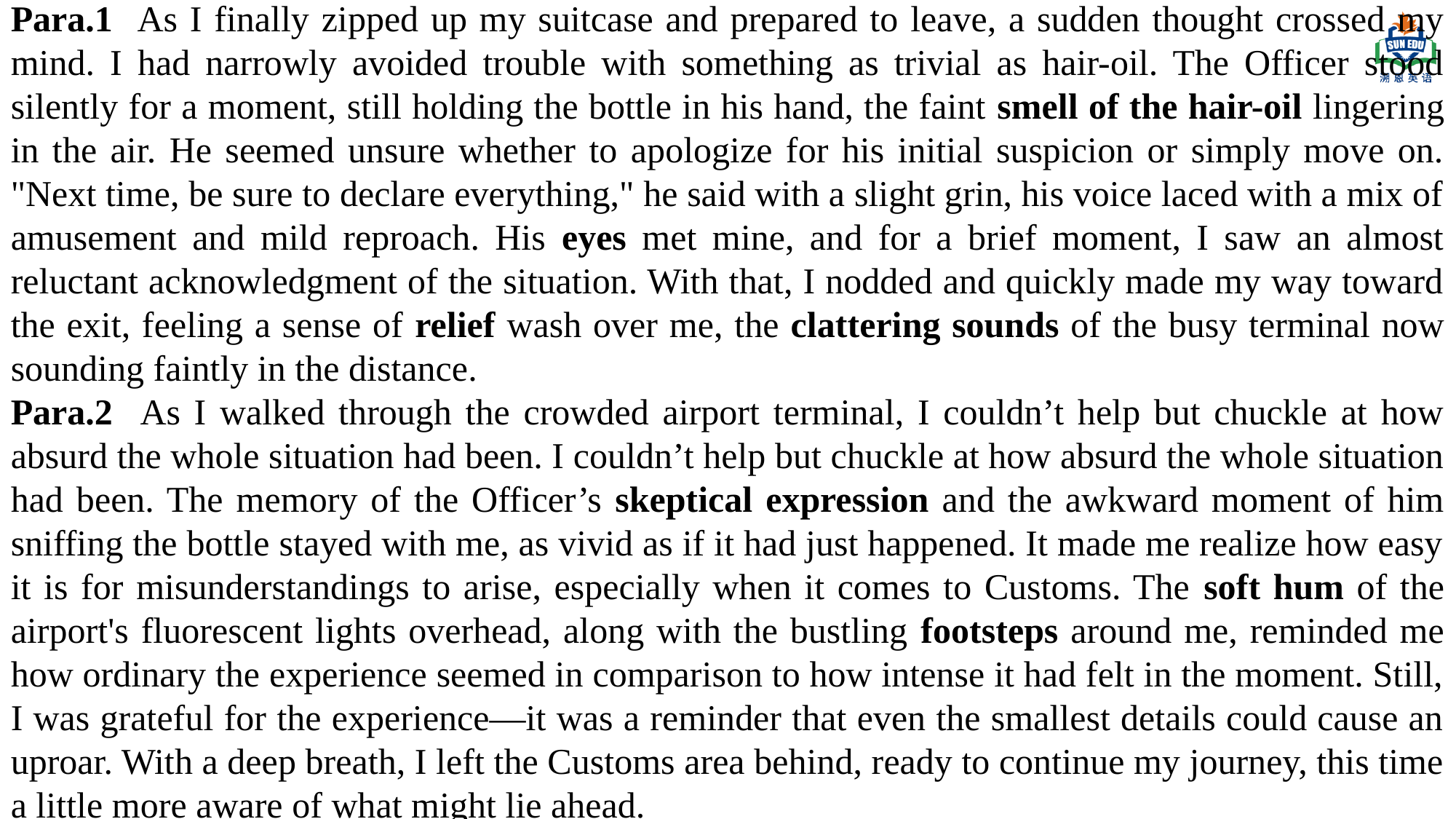

Para.1  As I finally zipped up my suitcase and prepared to leave, a sudden thought crossed my mind. I had narrowly avoided trouble with something as trivial as hair-oil. The Officer stood silently for a moment, still holding the bottle in his hand, the faint smell of the hair-oil lingering in the air. He seemed unsure whether to apologize for his initial suspicion or simply move on. "Next time, be sure to declare everything," he said with a slight grin, his voice laced with a mix of amusement and mild reproach. His eyes met mine, and for a brief moment, I saw an almost reluctant acknowledgment of the situation. With that, I nodded and quickly made my way toward the exit, feeling a sense of relief wash over me, the clattering sounds of the busy terminal now sounding faintly in the distance.
Para.2  As I walked through the crowded airport terminal, I couldn’t help but chuckle at how absurd the whole situation had been. I couldn’t help but chuckle at how absurd the whole situation had been. The memory of the Officer’s skeptical expression and the awkward moment of him sniffing the bottle stayed with me, as vivid as if it had just happened. It made me realize how easy it is for misunderstandings to arise, especially when it comes to Customs. The soft hum of the airport's fluorescent lights overhead, along with the bustling footsteps around me, reminded me how ordinary the experience seemed in comparison to how intense it had felt in the moment. Still, I was grateful for the experience—it was a reminder that even the smallest details could cause an uproar. With a deep breath, I left the Customs area behind, ready to continue my journey, this time a little more aware of what might lie ahead.